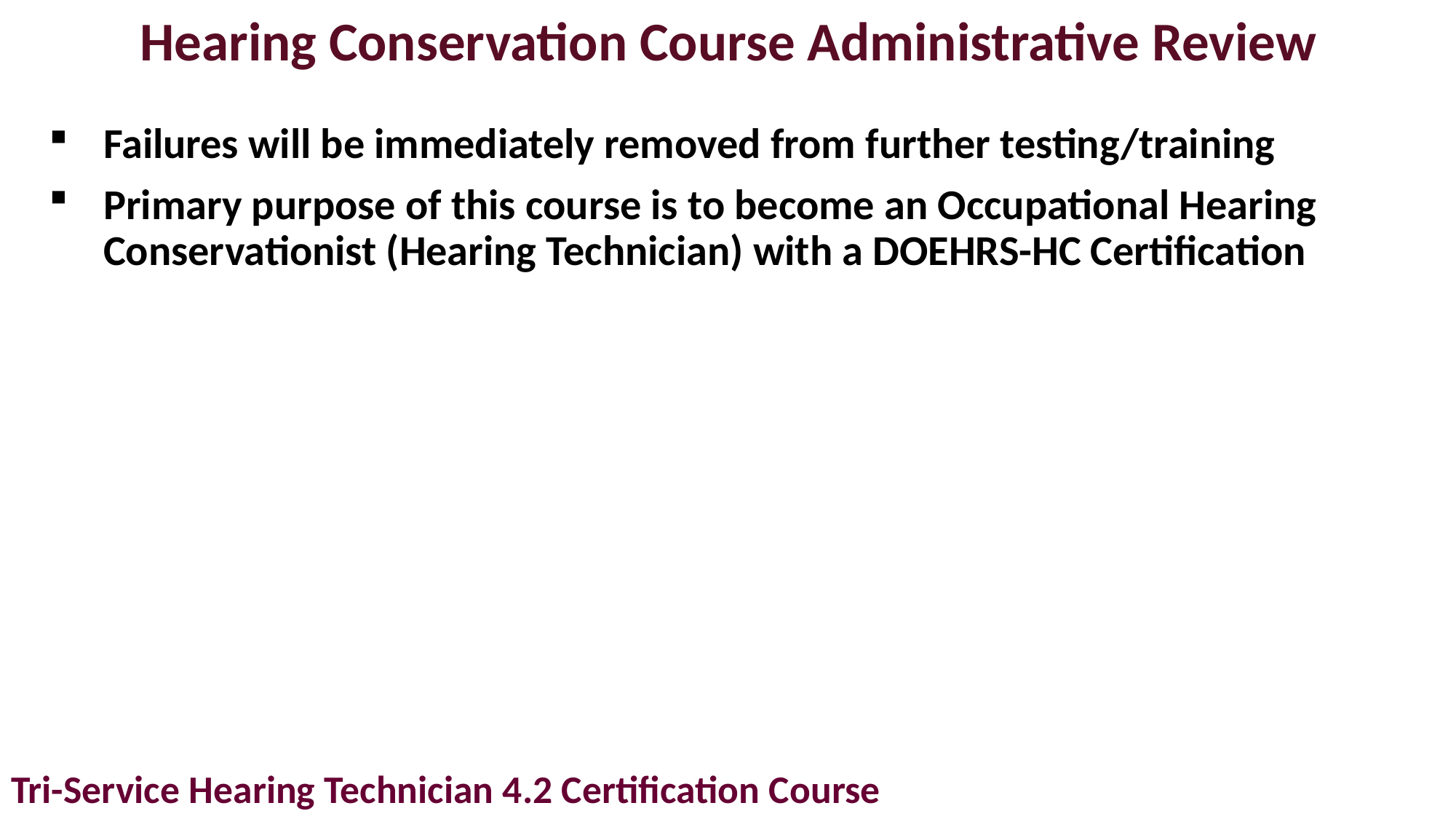

# Hearing Conservation Course Administrative Review
Failures will be immediately removed from further testing/training
Primary purpose of this course is to become an Occupational Hearing Conservationist (Hearing Technician) with a DOEHRS-HC Certification

Tri-Service Hearing Technician 4.2 Certification Course